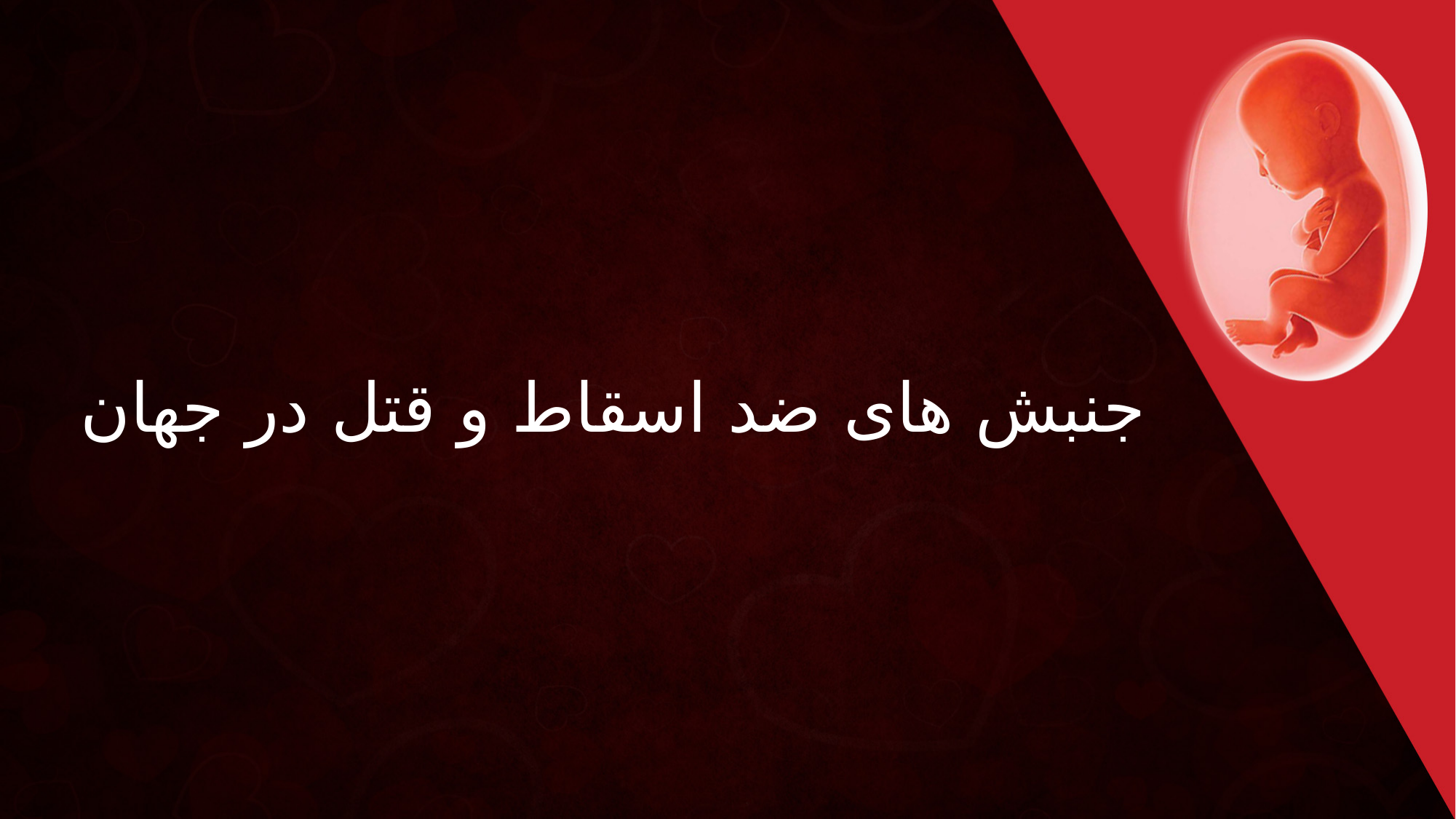

# جنبش های ضد اسقاط و قتل در جهان